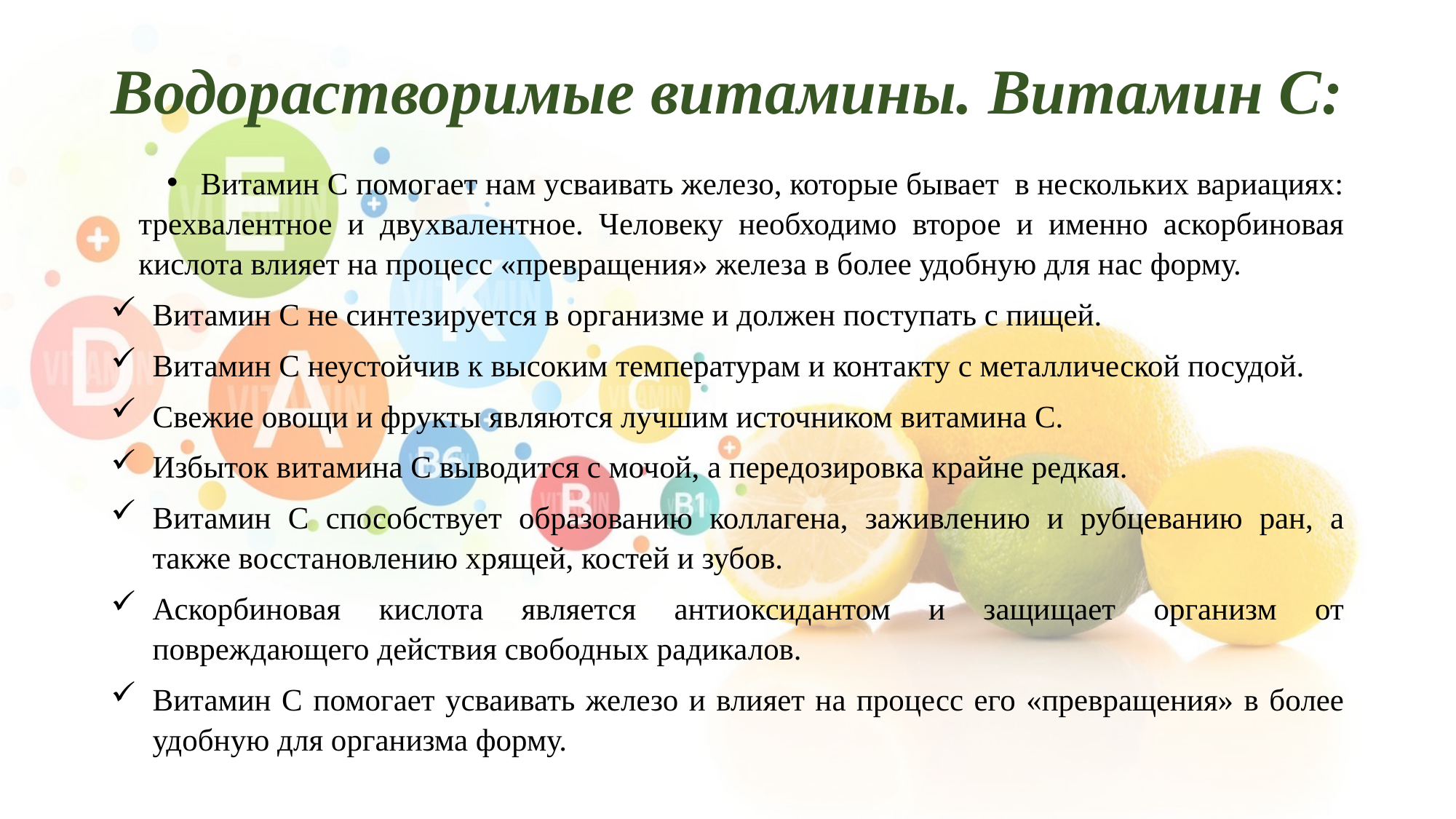

# Водорастворимые витамины. Витамин С:
Витамин С помогает нам усваивать железо, которые бывает  в нескольких вариациях: трехвалентное и двухвалентное. Человеку необходимо второе и именно аскорбиновая кислота влияет на процесс «превращения» железа в более удобную для нас форму.
Витамин С не синтезируется в организме и должен поступать с пищей.
Витамин С неустойчив к высоким температурам и контакту с металлической посудой.
Свежие овощи и фрукты являются лучшим источником витамина С.
Избыток витамина С выводится с мочой, а передозировка крайне редкая.
Витамин С способствует образованию коллагена, заживлению и рубцеванию ран, а также восстановлению хрящей, костей и зубов.
Аскорбиновая кислота является антиоксидантом и защищает организм от повреждающего действия свободных радикалов.
Витамин С помогает усваивать железо и влияет на процесс его «превращения» в более удобную для организма форму.